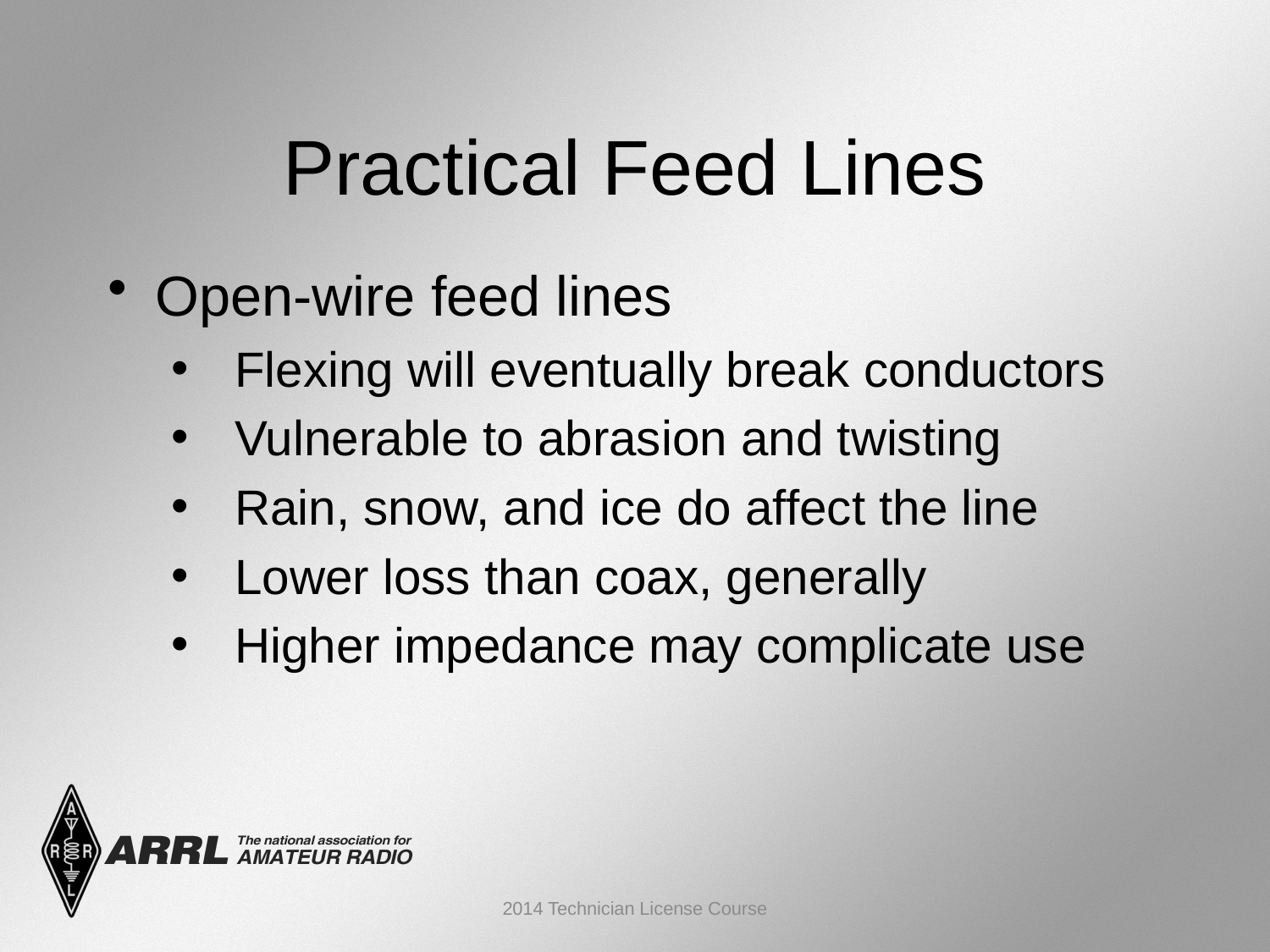

Practical Feed Lines
Open-wire feed lines
Flexing will eventually break conductors
Vulnerable to abrasion and twisting
Rain, snow, and ice do affect the line
Lower loss than coax, generally
Higher impedance may complicate use

2014 Technician License Course